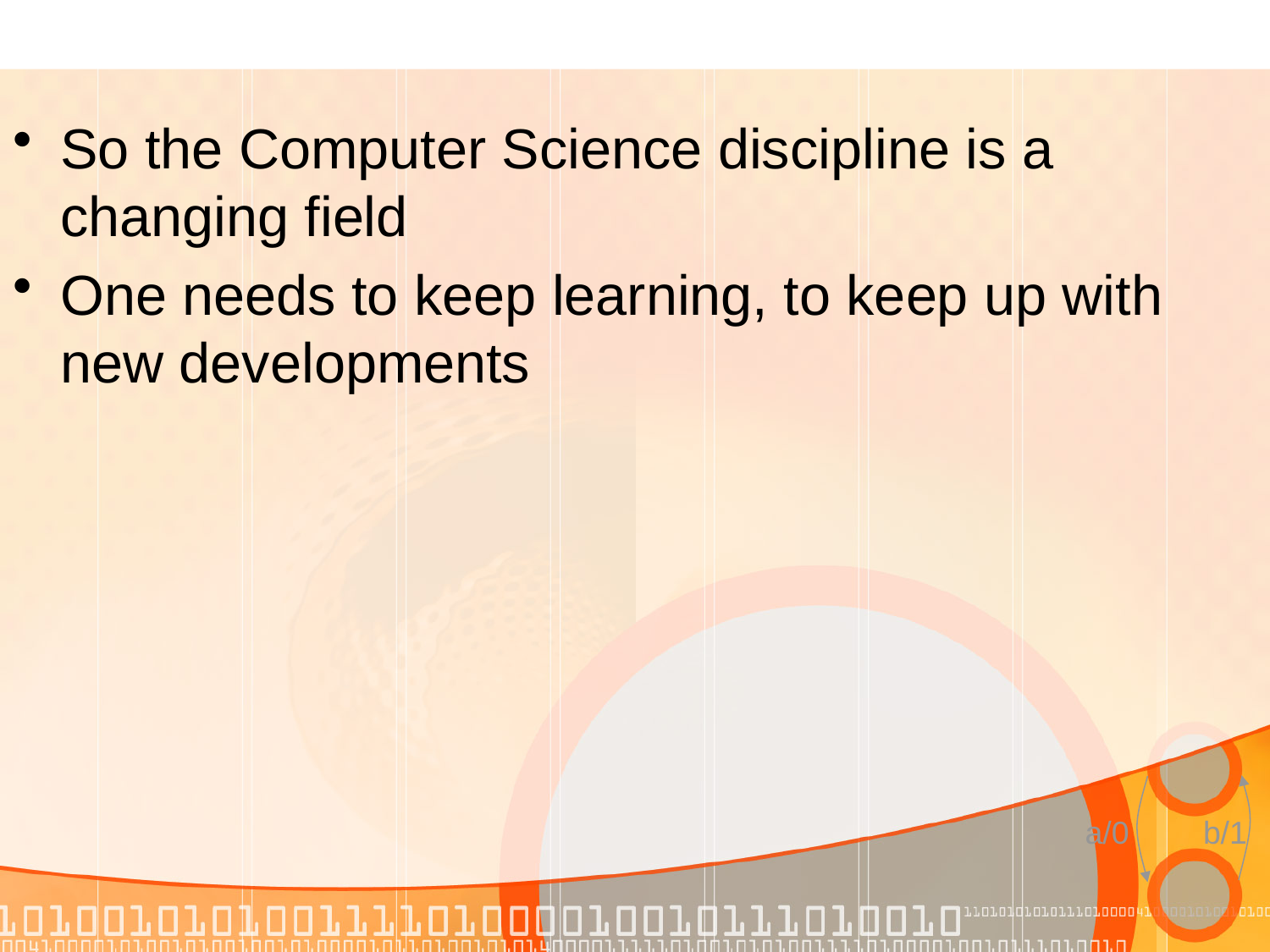

#
So the Computer Science discipline is a changing field
One needs to keep learning, to keep up with new developments